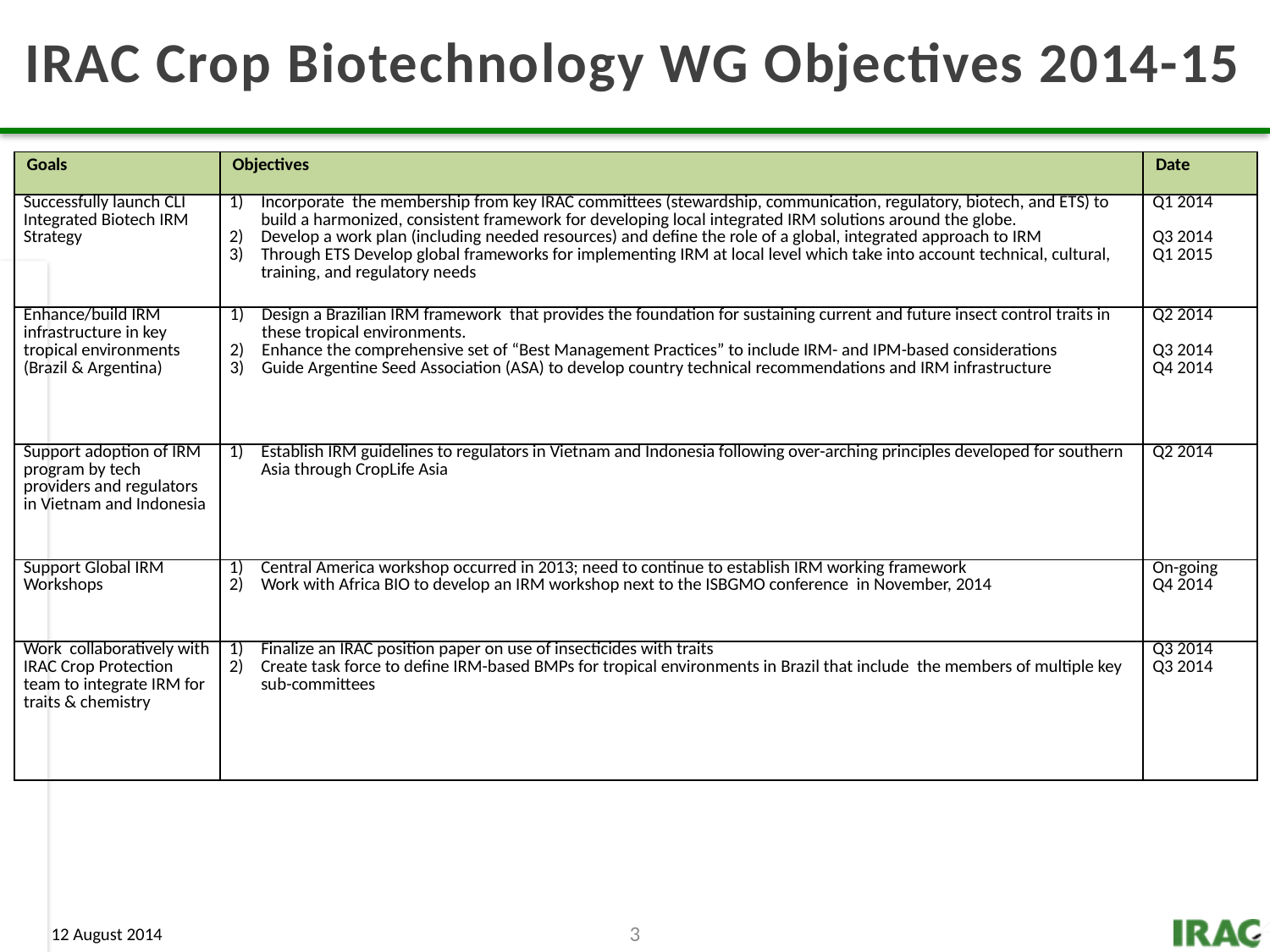

IRAC Crop Biotechnology WG Objectives 2014-15
| Goals | Objectives | Date |
| --- | --- | --- |
| Successfully launch CLI Integrated Biotech IRM Strategy | Incorporate the membership from key IRAC committees (stewardship, communication, regulatory, biotech, and ETS) to build a harmonized, consistent framework for developing local integrated IRM solutions around the globe. Develop a work plan (including needed resources) and define the role of a global, integrated approach to IRM Through ETS Develop global frameworks for implementing IRM at local level which take into account technical, cultural, training, and regulatory needs | Q1 2014 Q3 2014 Q1 2015 |
| Enhance/build IRM infrastructure in key tropical environments (Brazil & Argentina) | Design a Brazilian IRM framework that provides the foundation for sustaining current and future insect control traits in these tropical environments. Enhance the comprehensive set of “Best Management Practices” to include IRM- and IPM-based considerations Guide Argentine Seed Association (ASA) to develop country technical recommendations and IRM infrastructure | Q2 2014 Q3 2014 Q4 2014 |
| Support adoption of IRM program by tech providers and regulators in Vietnam and Indonesia | Establish IRM guidelines to regulators in Vietnam and Indonesia following over-arching principles developed for southern Asia through CropLife Asia | Q2 2014 |
| Support Global IRM Workshops | Central America workshop occurred in 2013; need to continue to establish IRM working framework Work with Africa BIO to develop an IRM workshop next to the ISBGMO conference in November, 2014 | On-going Q4 2014 |
| Work collaboratively with IRAC Crop Protection team to integrate IRM for traits & chemistry | Finalize an IRAC position paper on use of insecticides with traits Create task force to define IRM-based BMPs for tropical environments in Brazil that include the members of multiple key sub-committees | Q3 2014 Q3 2014 |

3
12 August 2014